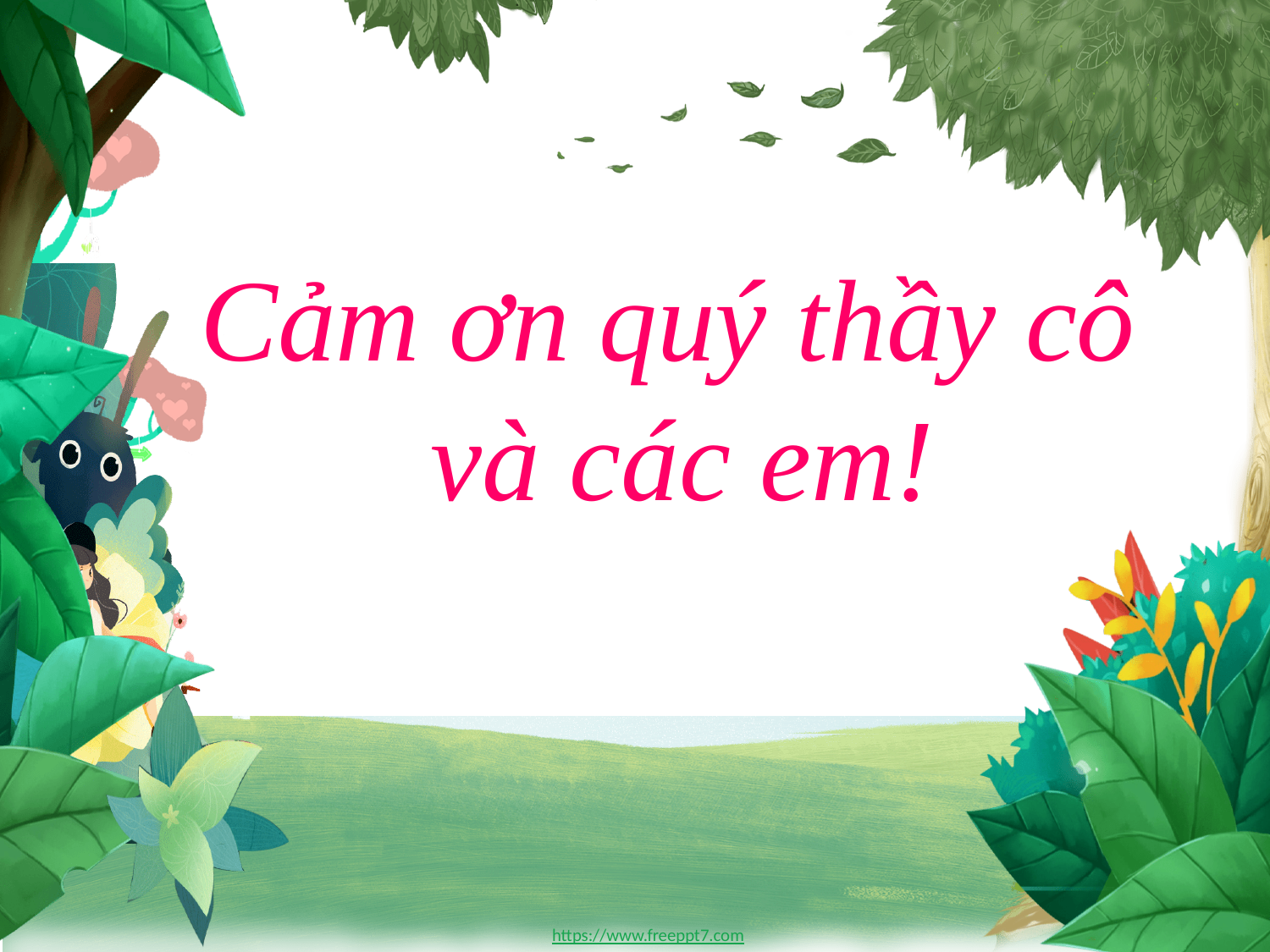

LOGO
Cảm ơn quý thầy cô
và các em!
https://www.freeppt7.com